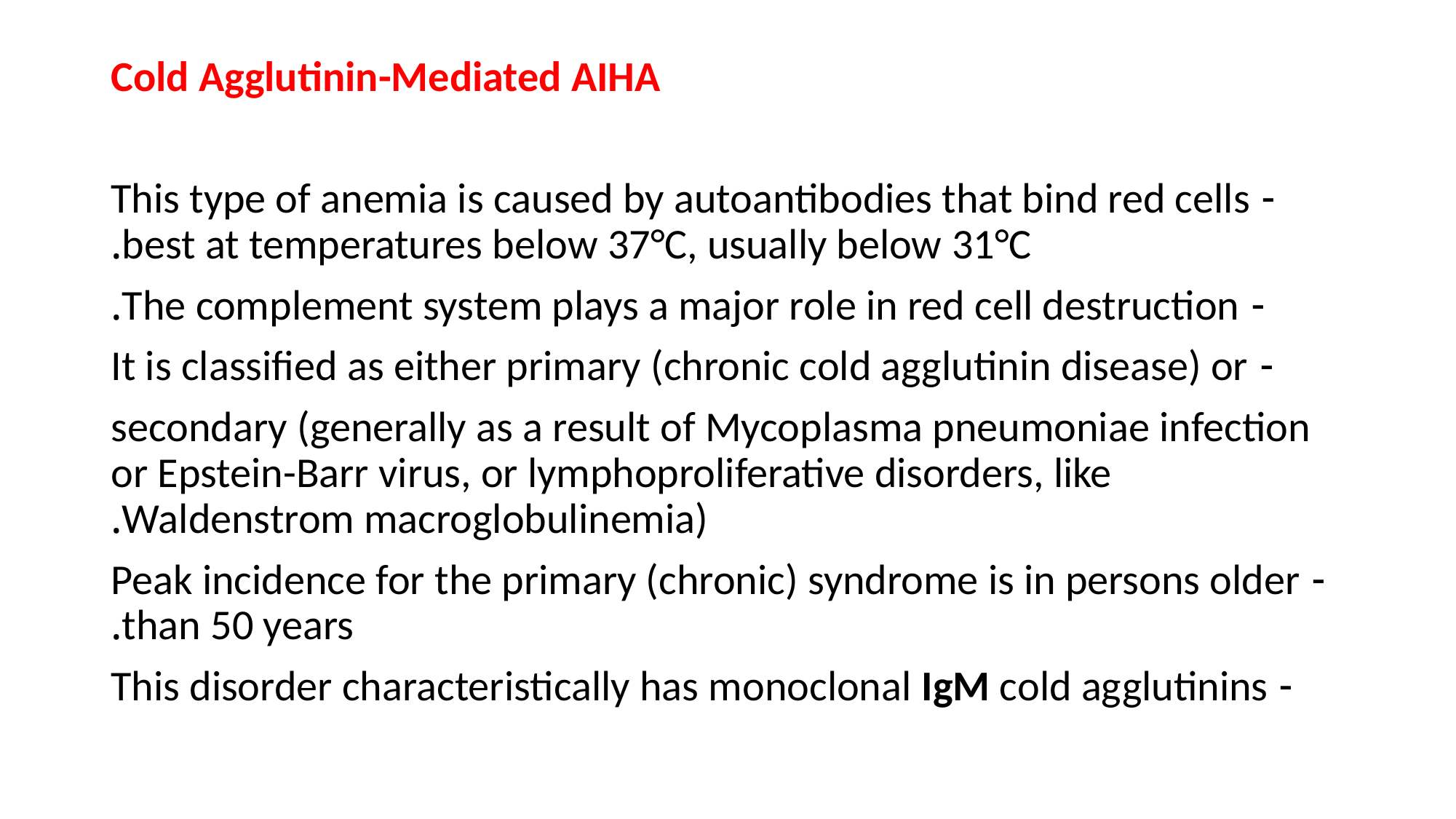

Cold Agglutinin-Mediated AIHA

- This type of anemia is caused by autoantibodies that bind red cells best at temperatures below 37°C, usually below 31°C.
- The complement system plays a major role in red cell destruction.
- It is classified as either primary (chronic cold agglutinin disease) or
secondary (generally as a result of Mycoplasma pneumoniae infection or Epstein-Barr virus, or lymphoproliferative disorders, like Waldenstrom macroglobulinemia).
- Peak incidence for the primary (chronic) syndrome is in persons older than 50 years.
- This disorder characteristically has monoclonal IgM cold agglutinins